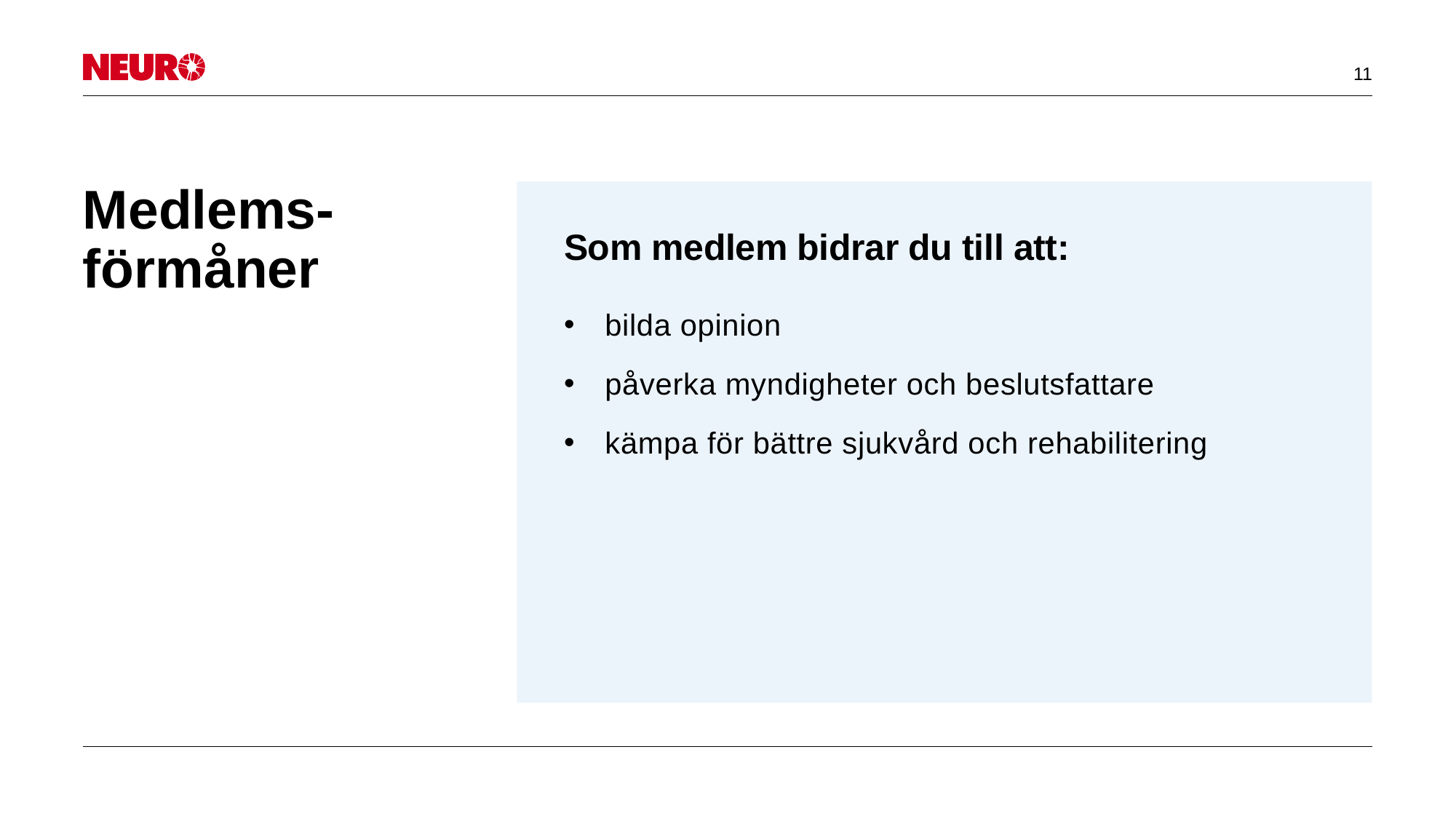

# Medlems-förmåner
Som medlem bidrar du till att:

bilda opinion
påverka myndigheter och beslutsfattare
kämpa för bättre sjukvård och rehabilitering